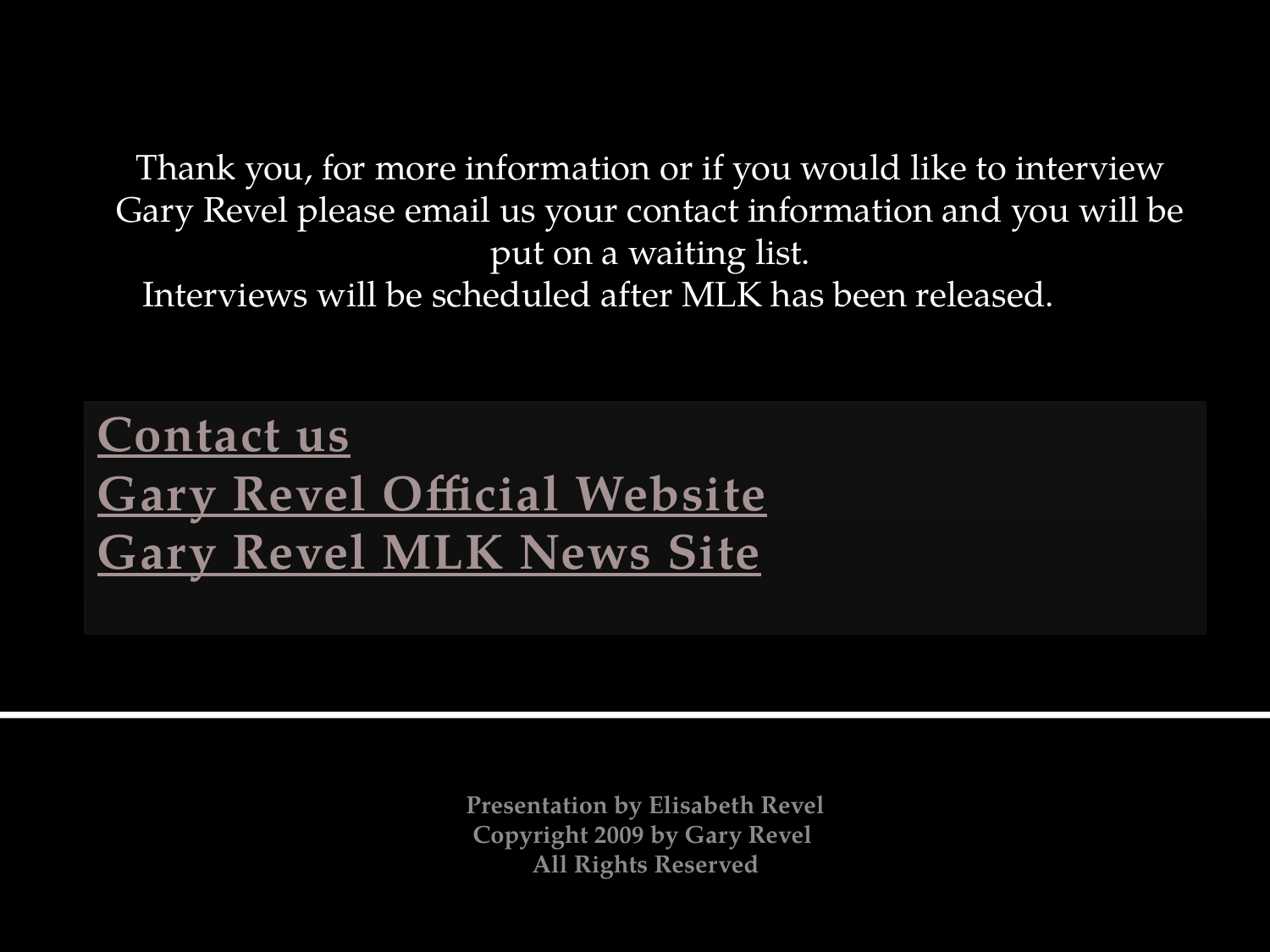

Thank you, for more information or if you would like to interview Gary Revel please email us your contact information and you will be put on a waiting list.
Interviews will be scheduled after MLK has been released.
# Contact us Gary Revel Official Website Gary Revel MLK News Site
Presentation by Elisabeth Revel
Copyright 2009 by Gary Revel
All Rights Reserved